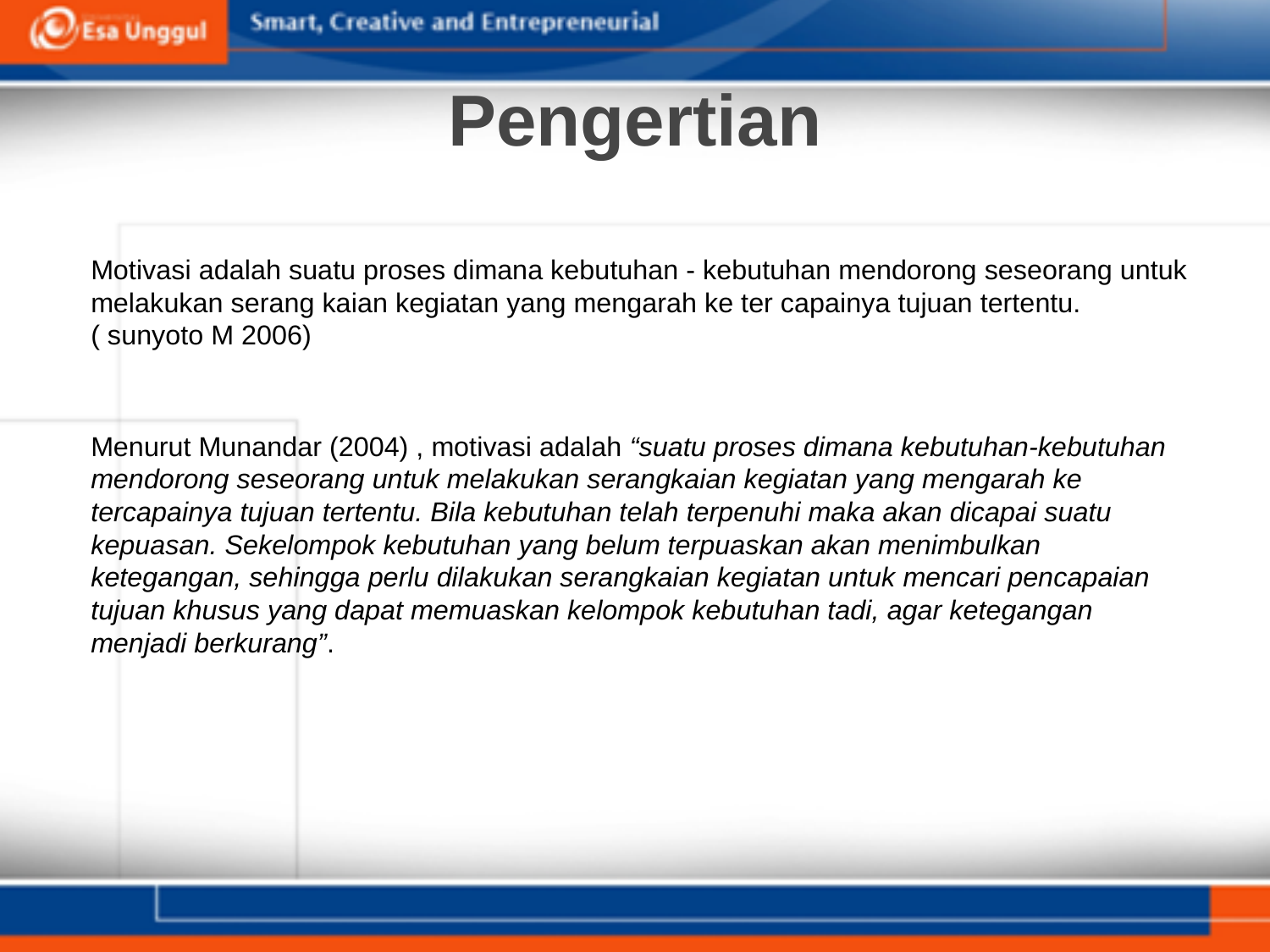

# Pengertian
Motivasi adalah suatu proses dimana kebutuhan - kebutuhan mendorong seseorang untuk melakukan serang kaian kegiatan yang mengarah ke ter capainya tujuan tertentu. ( sunyoto M 2006)

Menurut Munandar (2004) , motivasi adalah “suatu proses dimana kebutuhan-kebutuhan mendorong seseorang untuk melakukan serangkaian kegiatan yang mengarah ke tercapainya tujuan tertentu. Bila kebutuhan telah terpenuhi maka akan dicapai suatu kepuasan. Sekelompok kebutuhan yang belum terpuaskan akan menimbulkan ketegangan, sehingga perlu dilakukan serangkaian kegiatan untuk mencari pencapaian tujuan khusus yang dapat memuaskan kelompok kebutuhan tadi, agar ketegangan menjadi berkurang”.